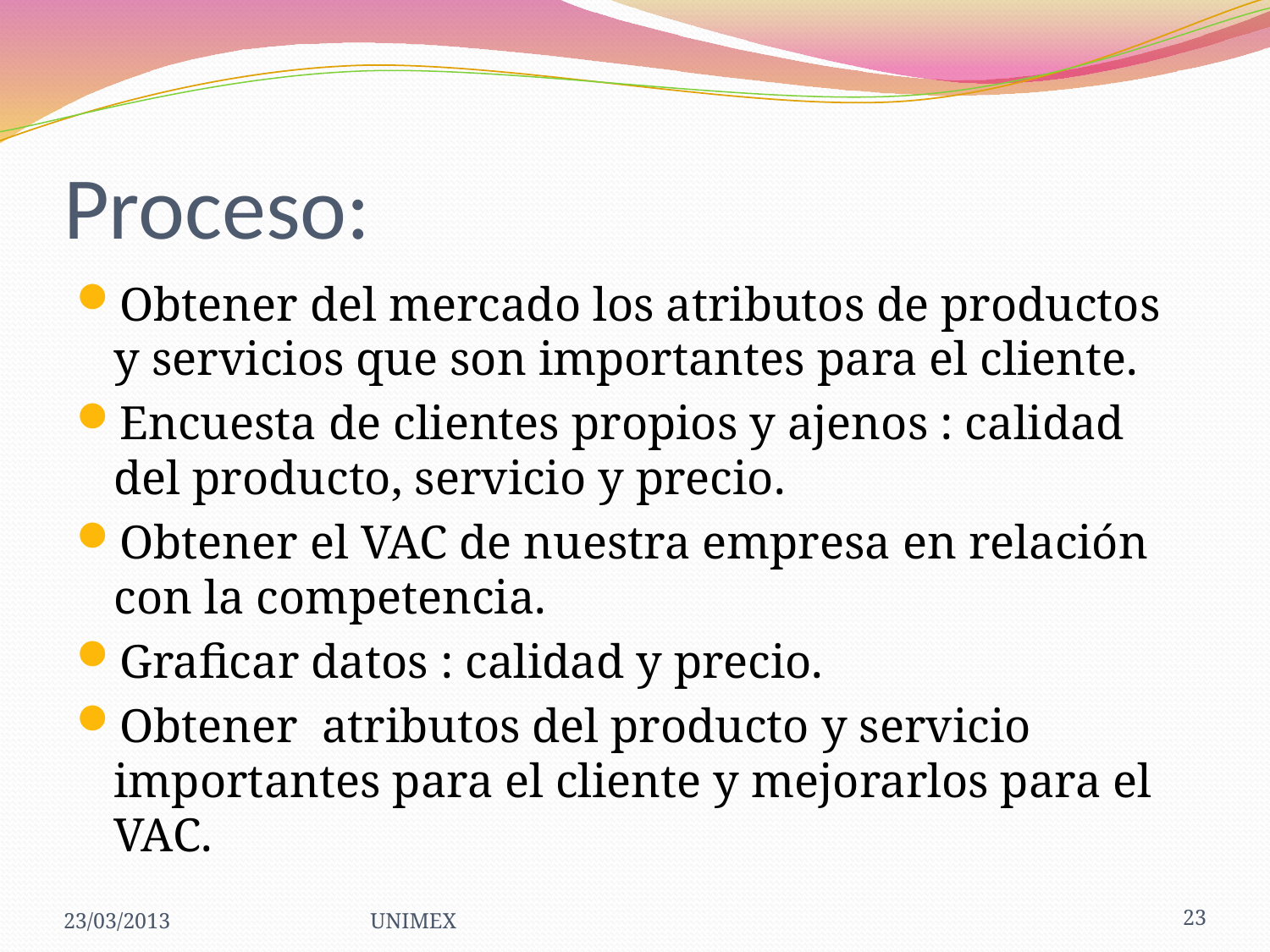

# Proceso:
Obtener del mercado los atributos de productos y servicios que son importantes para el cliente.
Encuesta de clientes propios y ajenos : calidad del producto, servicio y precio.
Obtener el VAC de nuestra empresa en relación con la competencia.
Graficar datos : calidad y precio.
Obtener  atributos del producto y servicio importantes para el cliente y mejorarlos para el VAC.
23/03/2013
UNIMEX
23